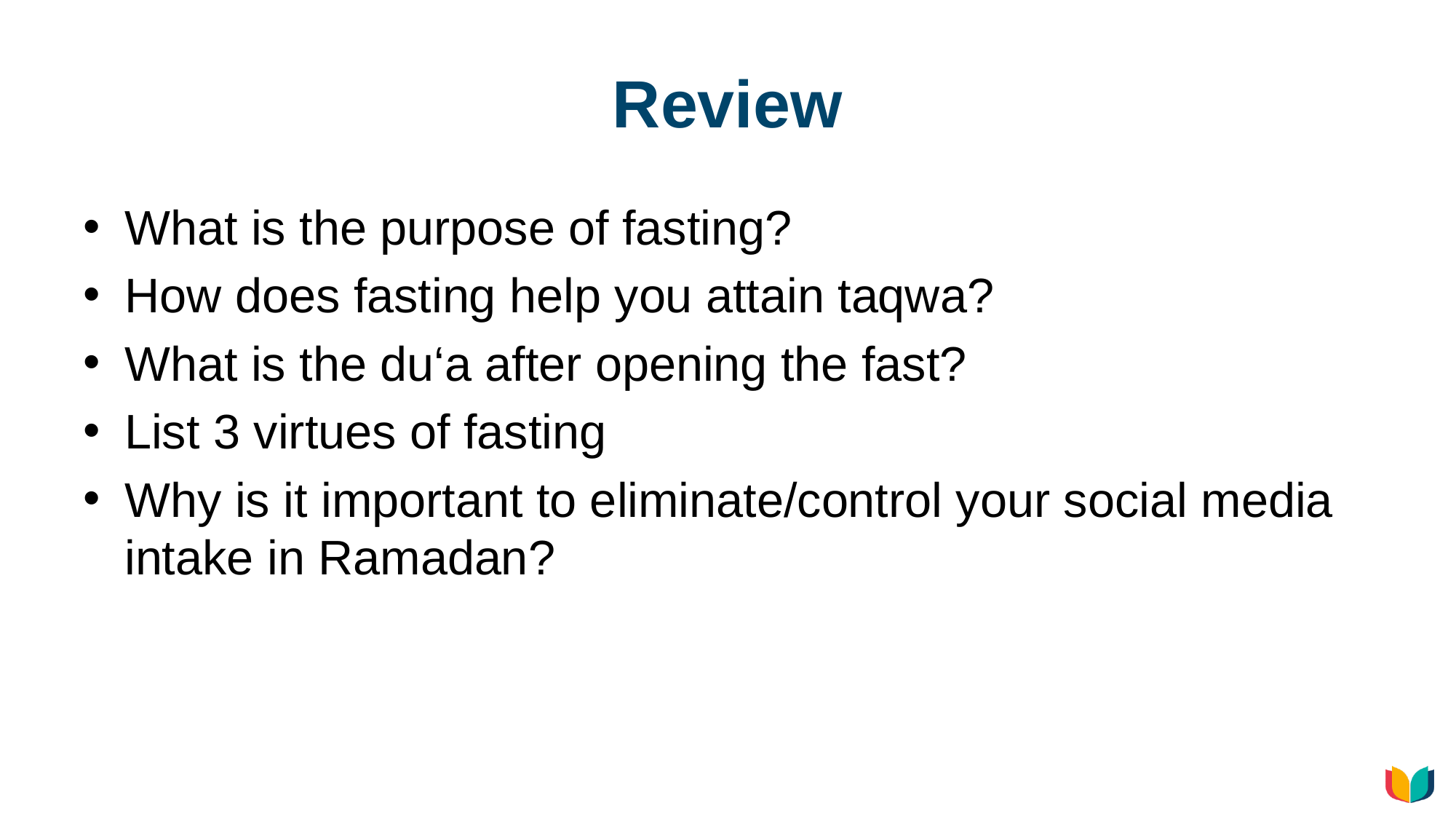

# Review
What is the purpose of fasting?
How does fasting help you attain taqwa?
What is the du‘a after opening the fast?
List 3 virtues of fasting
Why is it important to eliminate/control your social media intake in Ramadan?